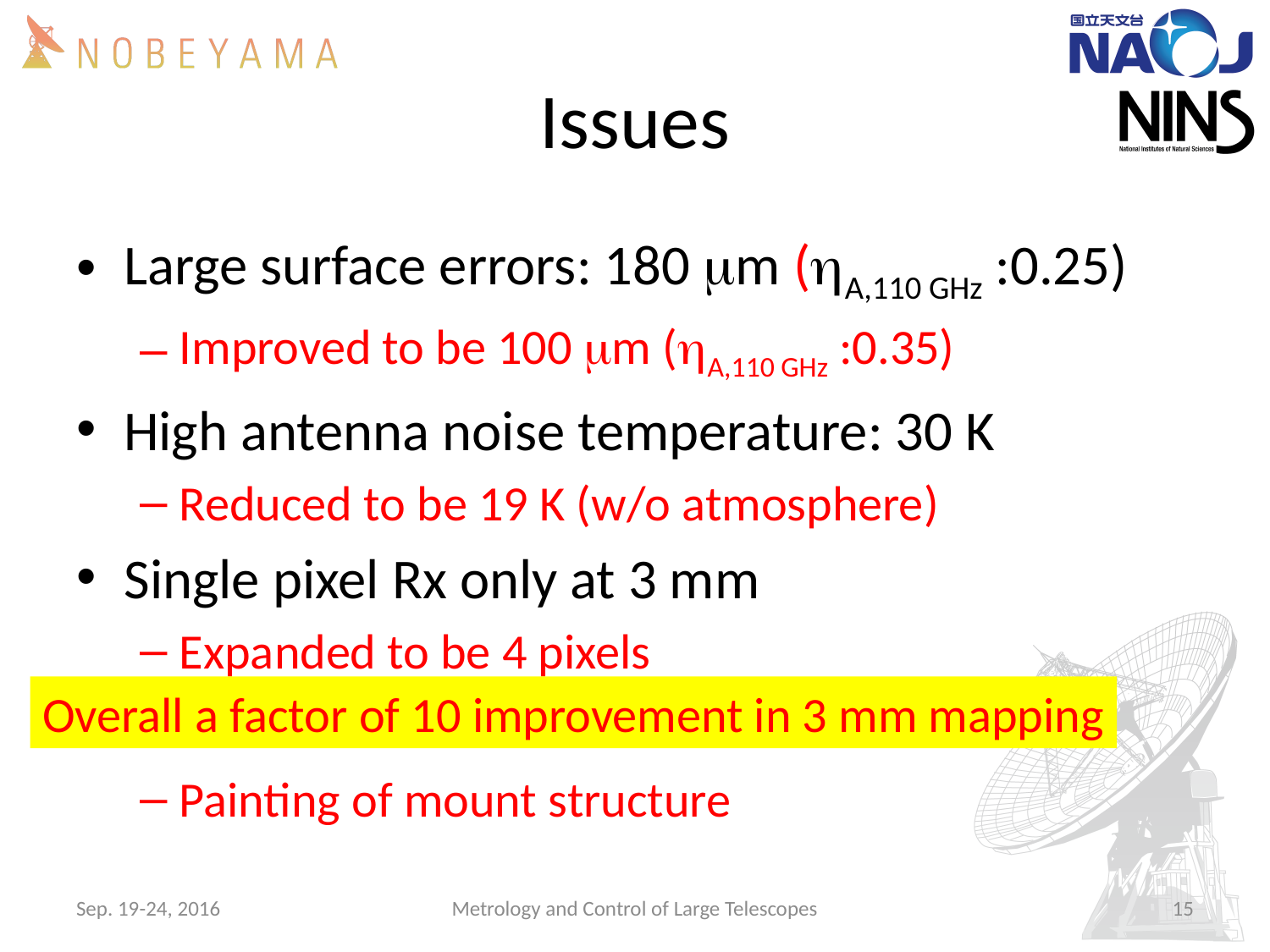

# Issues
Large surface errors: 180 μm (ηA,110 GHz :0.25)
Improved to be 100 μm (ηA,110 GHz :0.35)
High antenna noise temperature: 30 K
Reduced to be 19 K (w/o atmosphere)
Single pixel Rx only at 3 mm
Expanded to be 4 pixels
Rust on mount structure
Painting of mount structure
Overall a factor of 10 improvement in 3 mm mapping
Sep. 19-24, 2016
Metrology and Control of Large Telescopes
15